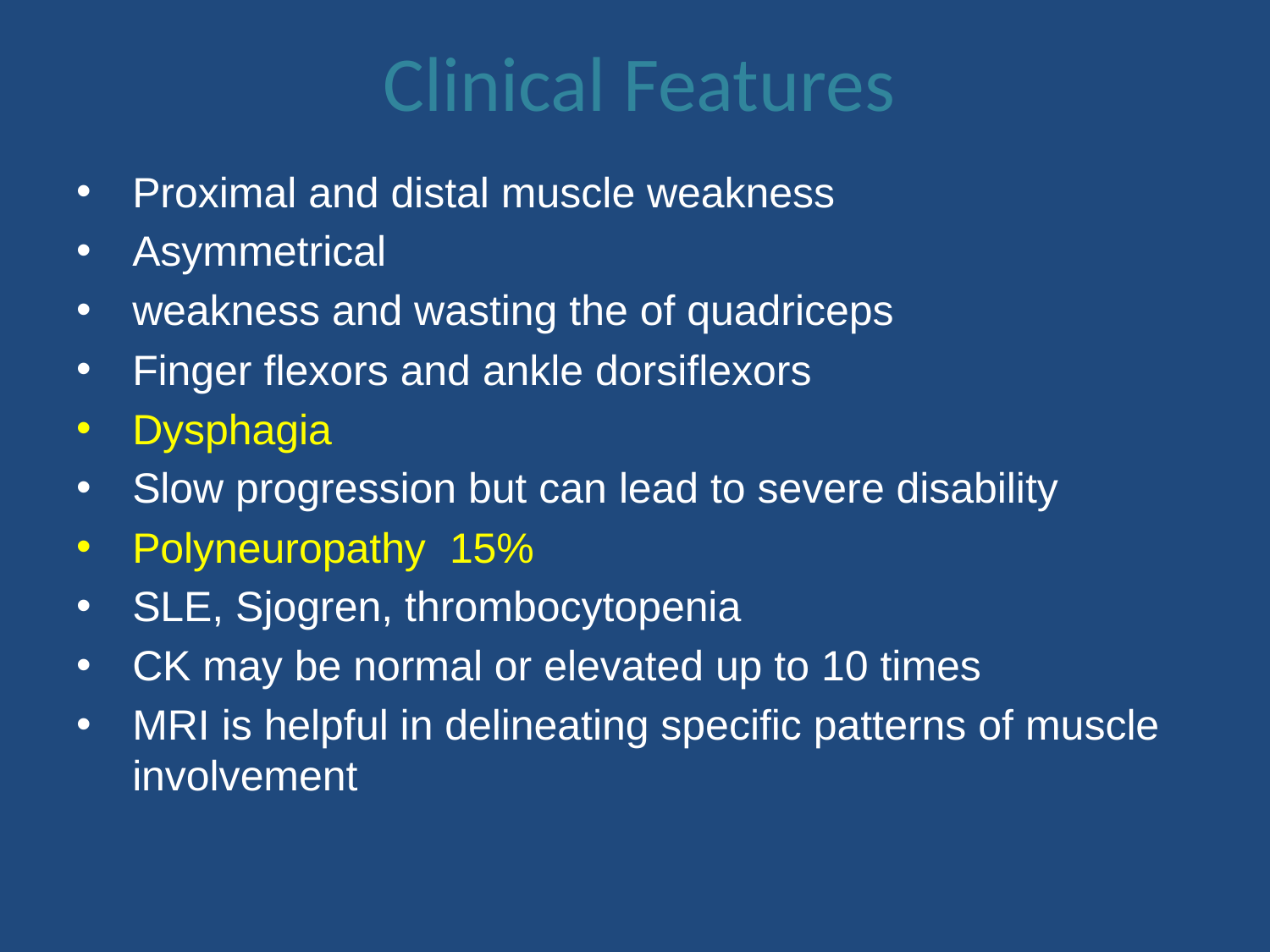

Clinical Features
Proximal and distal muscle weakness
Asymmetrical
weakness and wasting the of quadriceps
Finger flexors and ankle dorsiflexors
Dysphagia
Slow progression but can lead to severe disability
Polyneuropathy  15%
SLE, Sjogren, thrombocytopenia
CK may be normal or elevated up to 10 times
MRI is helpful in delineating specific patterns of muscle involvement